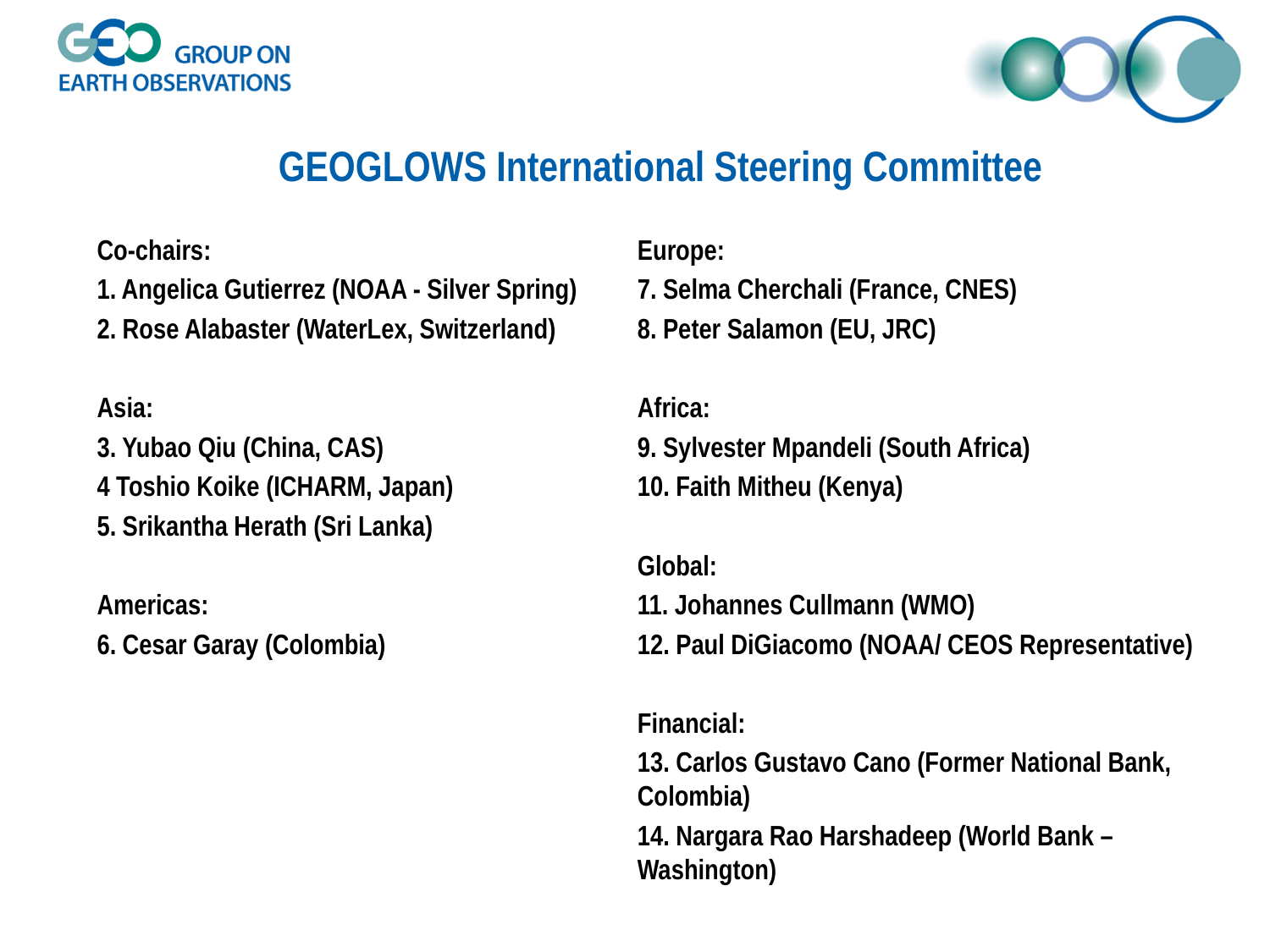

# GEOGLOWS International Steering Committee
Co-chairs:
1. Angelica Gutierrez (NOAA - Silver Spring)
2. Rose Alabaster (WaterLex, Switzerland)

Asia:
3. Yubao Qiu (China, CAS)
4 Toshio Koike (ICHARM, Japan)
5. Srikantha Herath (Sri Lanka)

Americas:
6. Cesar Garay (Colombia)

Europe:
7. Selma Cherchali (France, CNES)
8. Peter Salamon (EU, JRC)

Africa:
9. Sylvester Mpandeli (South Africa)
10. Faith Mitheu (Kenya)

Global:
11. Johannes Cullmann (WMO)
12. Paul DiGiacomo (NOAA/ CEOS Representative)

Financial:
13. Carlos Gustavo Cano (Former National Bank, Colombia)
14. Nargara Rao Harshadeep (World Bank – Washington)